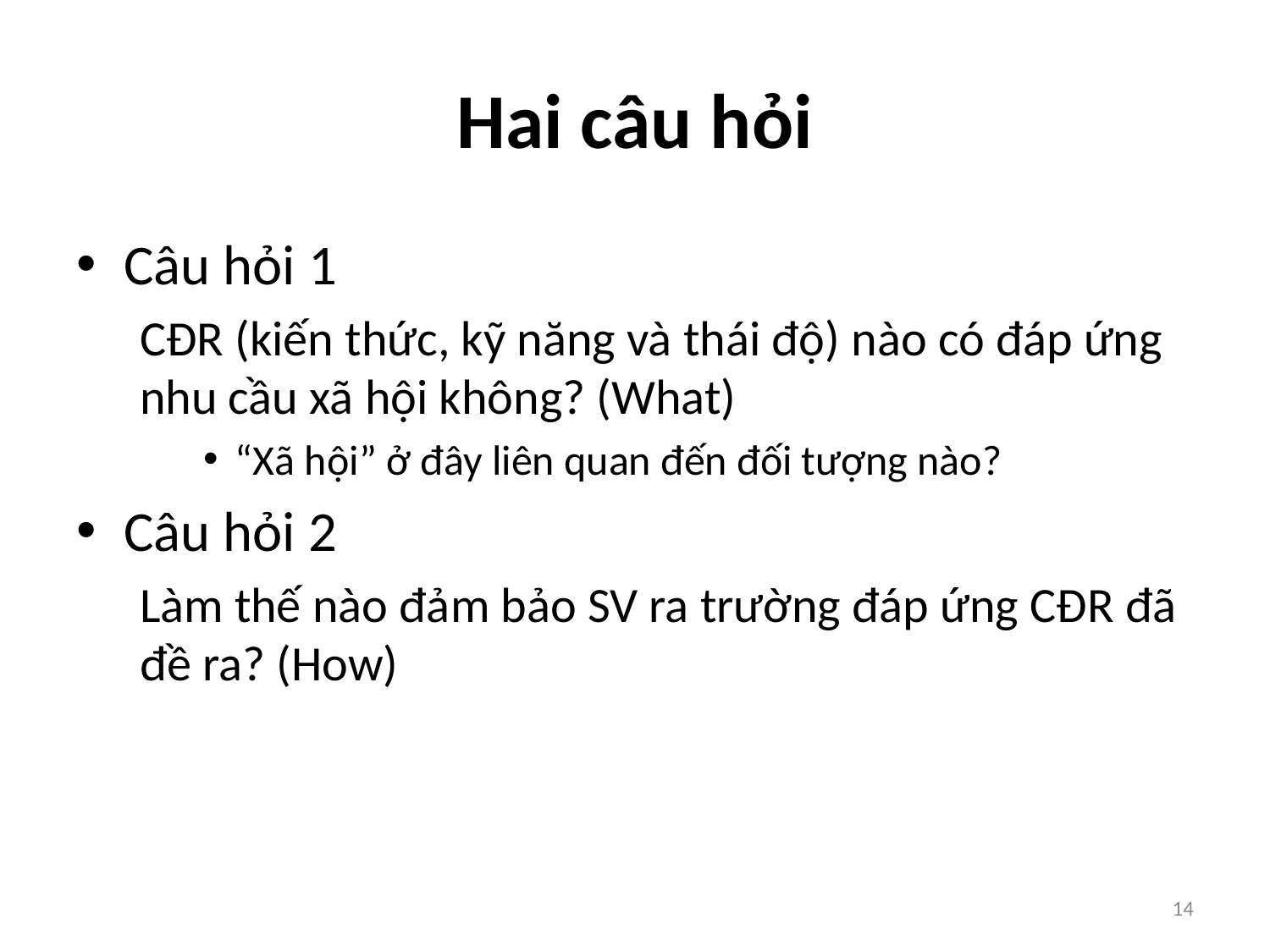

# Hai câu hỏi
Câu hỏi 1
CĐR (kiến thức, kỹ năng và thái độ) nào có đáp ứng nhu cầu xã hội không? (What)
“Xã hội” ở đây liên quan đến đối tượng nào?
Câu hỏi 2
Làm thế nào đảm bảo SV ra trường đáp ứng CĐR đã đề ra? (How)
14